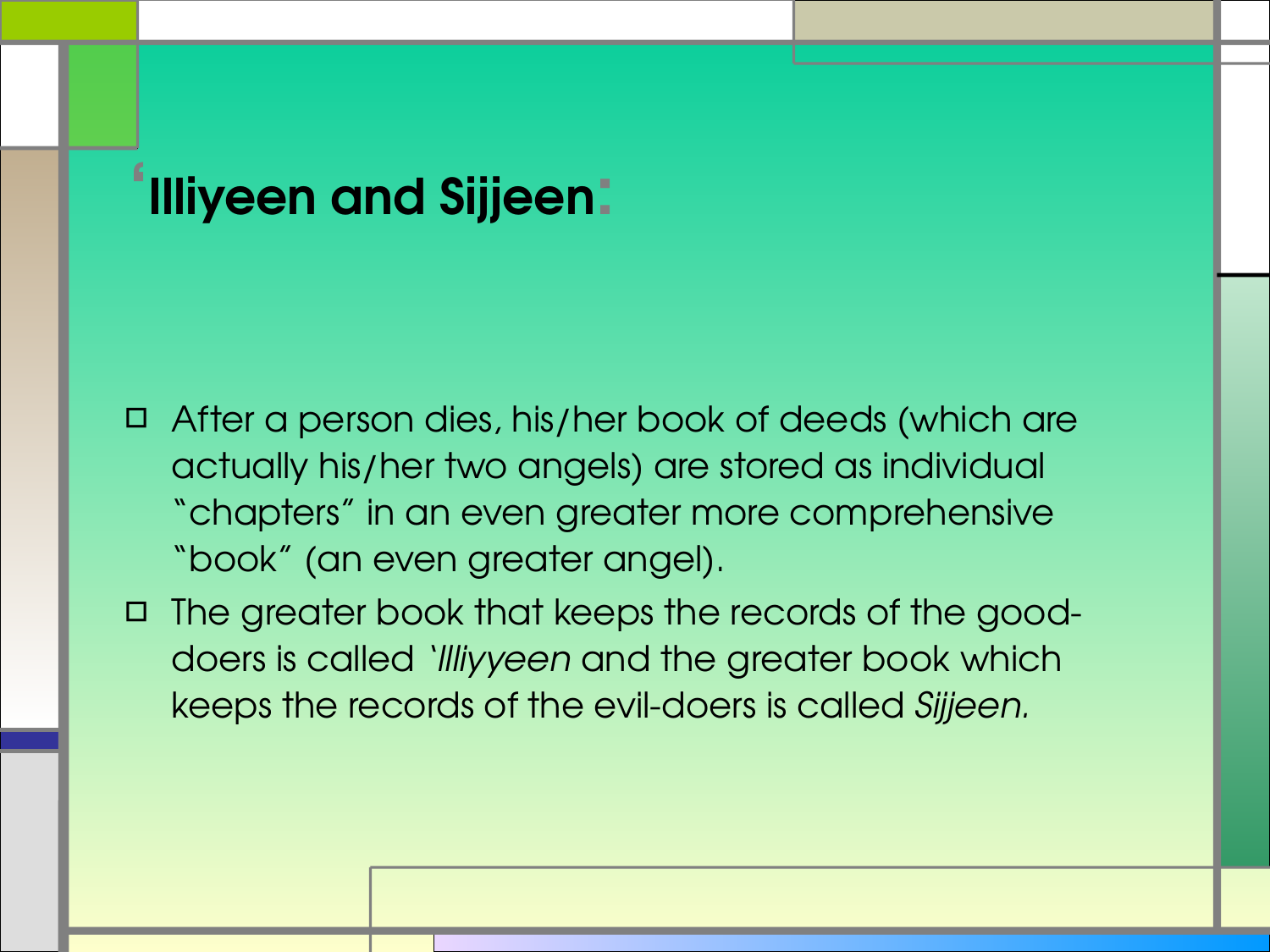

‘Illiyeen and Sijjeen:
After a person dies, his/her book of deeds (which are actually his/her two angels) are stored as individual “chapters” in an even greater more comprehensive “book” (an even greater angel).
The greater book that keeps the records of the good-doers is called ‘Illiyyeen and the greater book which keeps the records of the evil-doers is called Sijjeen.